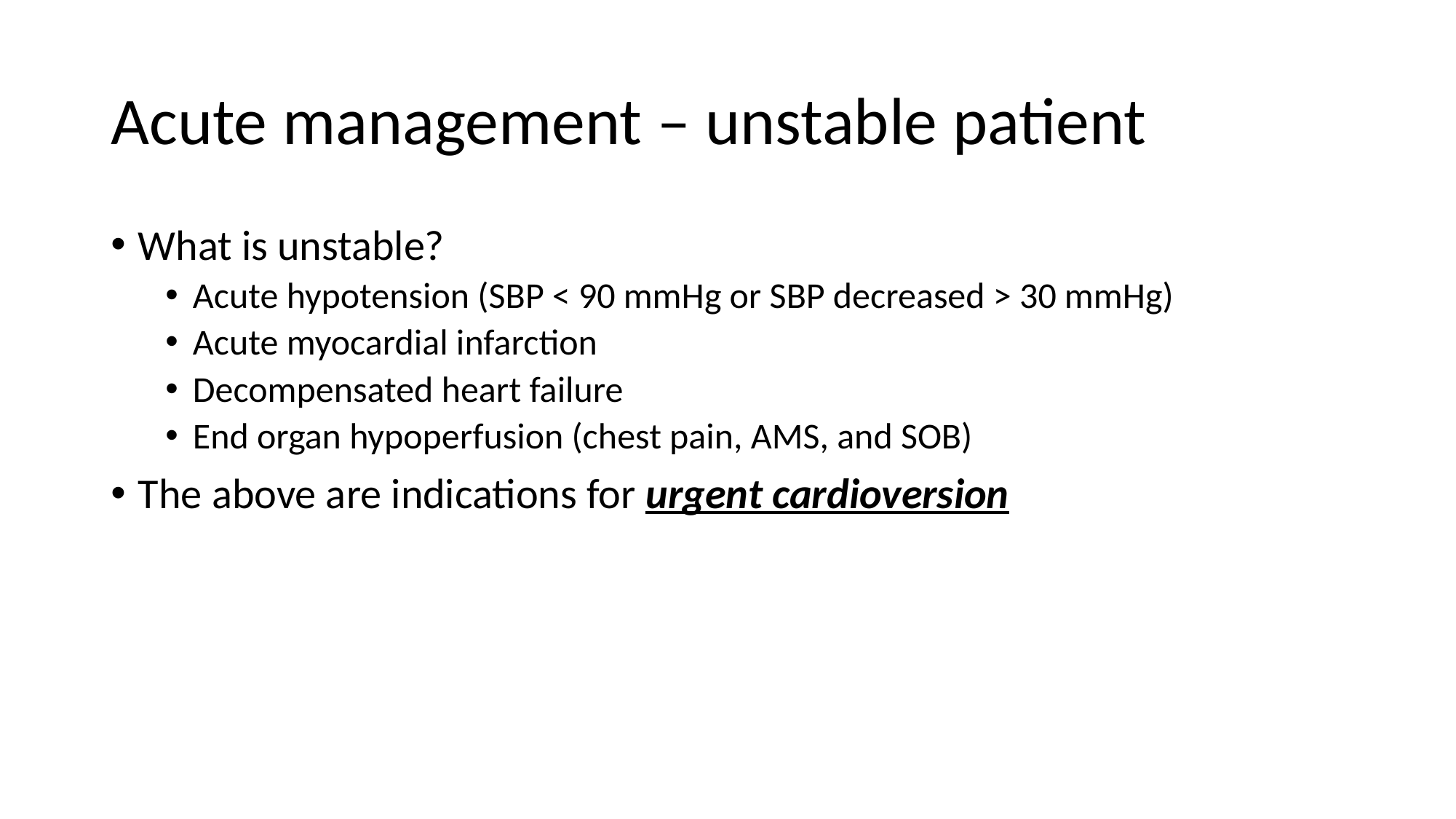

# Acute management – unstable patient
What is unstable?
Acute hypotension (SBP < 90 mmHg or SBP decreased > 30 mmHg)
Acute myocardial infarction
Decompensated heart failure
End organ hypoperfusion (chest pain, AMS, and SOB)
The above are indications for urgent cardioversion